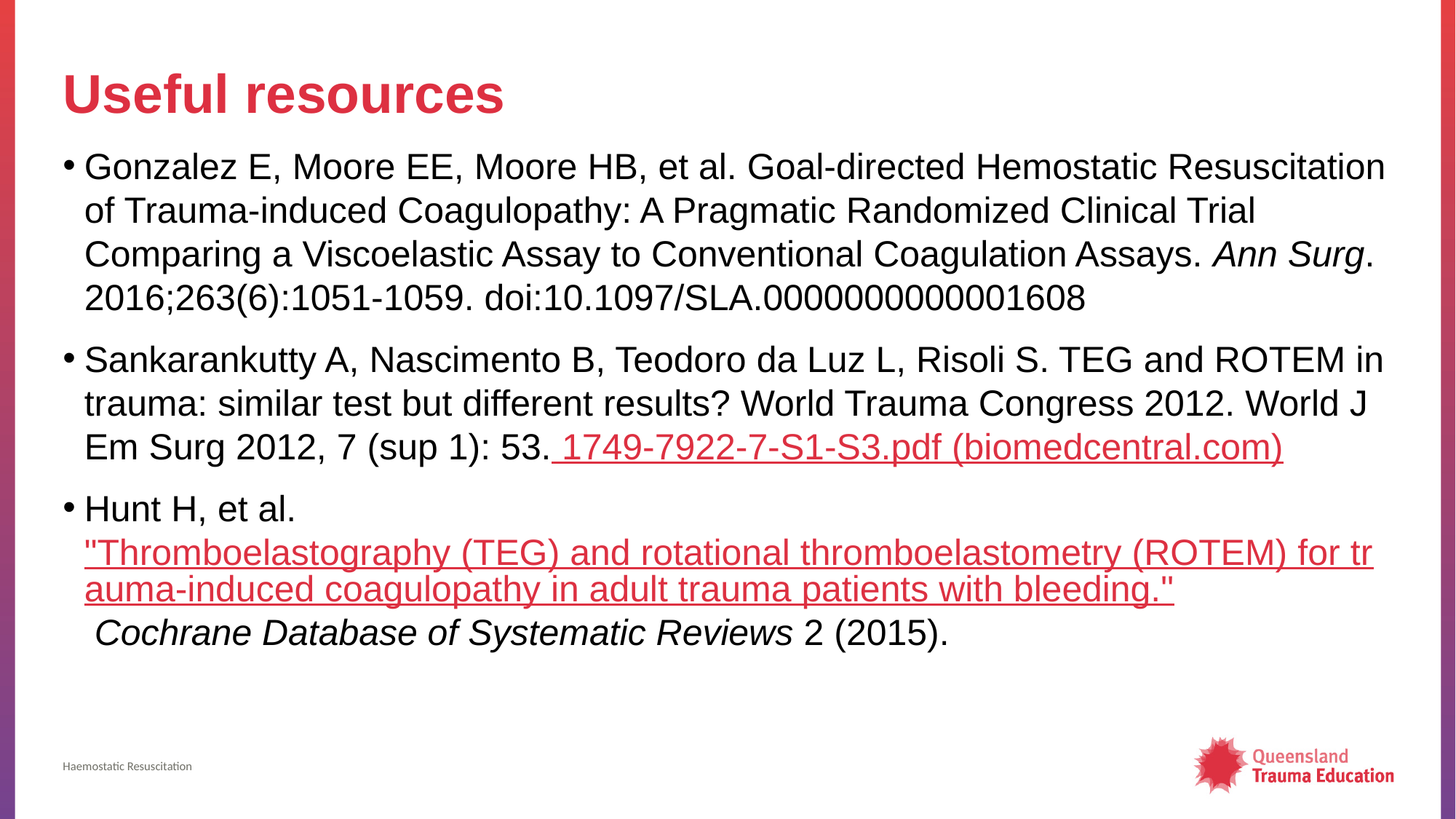

# Useful resources
Gonzalez E, Moore EE, Moore HB, et al. Goal-directed Hemostatic Resuscitation of Trauma-induced Coagulopathy: A Pragmatic Randomized Clinical Trial Comparing a Viscoelastic Assay to Conventional Coagulation Assays. Ann Surg. 2016;263(6):1051-1059. doi:10.1097/SLA.0000000000001608
Sankarankutty A, Nascimento B, Teodoro da Luz L, Risoli S. TEG and ROTEM in trauma: similar test but different results? World Trauma Congress 2012. World J Em Surg 2012, 7 (sup 1): 53. 1749-7922-7-S1-S3.pdf (biomedcentral.com)
Hunt H, et al. "Thromboelastography (TEG) and rotational thromboelastometry (ROTEM) for trauma‑induced coagulopathy in adult trauma patients with bleeding." Cochrane Database of Systematic Reviews 2 (2015).
Haemostatic Resuscitation